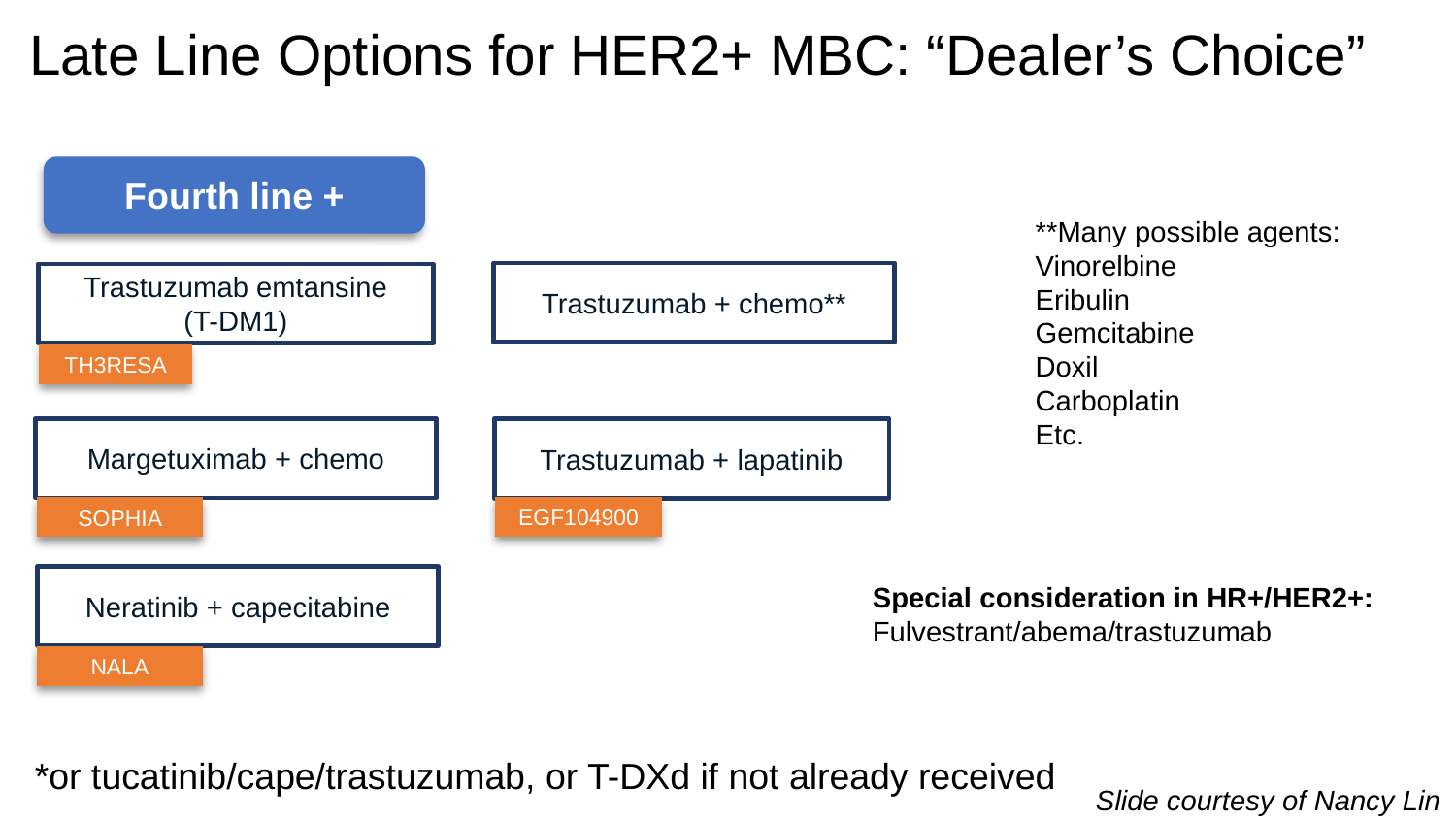

# Late Line Options for HER2+ MBC: “Dealer’s Choice”
Fourth line +
**Many possible agents:
Vinorelbine
Eribulin
Gemcitabine
Doxil
Carboplatin
Etc.
Trastuzumab + chemo**
Trastuzumab emtansine
(T-DM1)
TH3RESA
Margetuximab + chemo
Trastuzumab + lapatinib
EGF104900
SOPHIA
Neratinib + capecitabine
Special consideration in HR+/HER2+:
Fulvestrant/abema/trastuzumab
NALA
*or tucatinib/cape/trastuzumab, or T-DXd if not already received
Slide courtesy of Nancy Lin